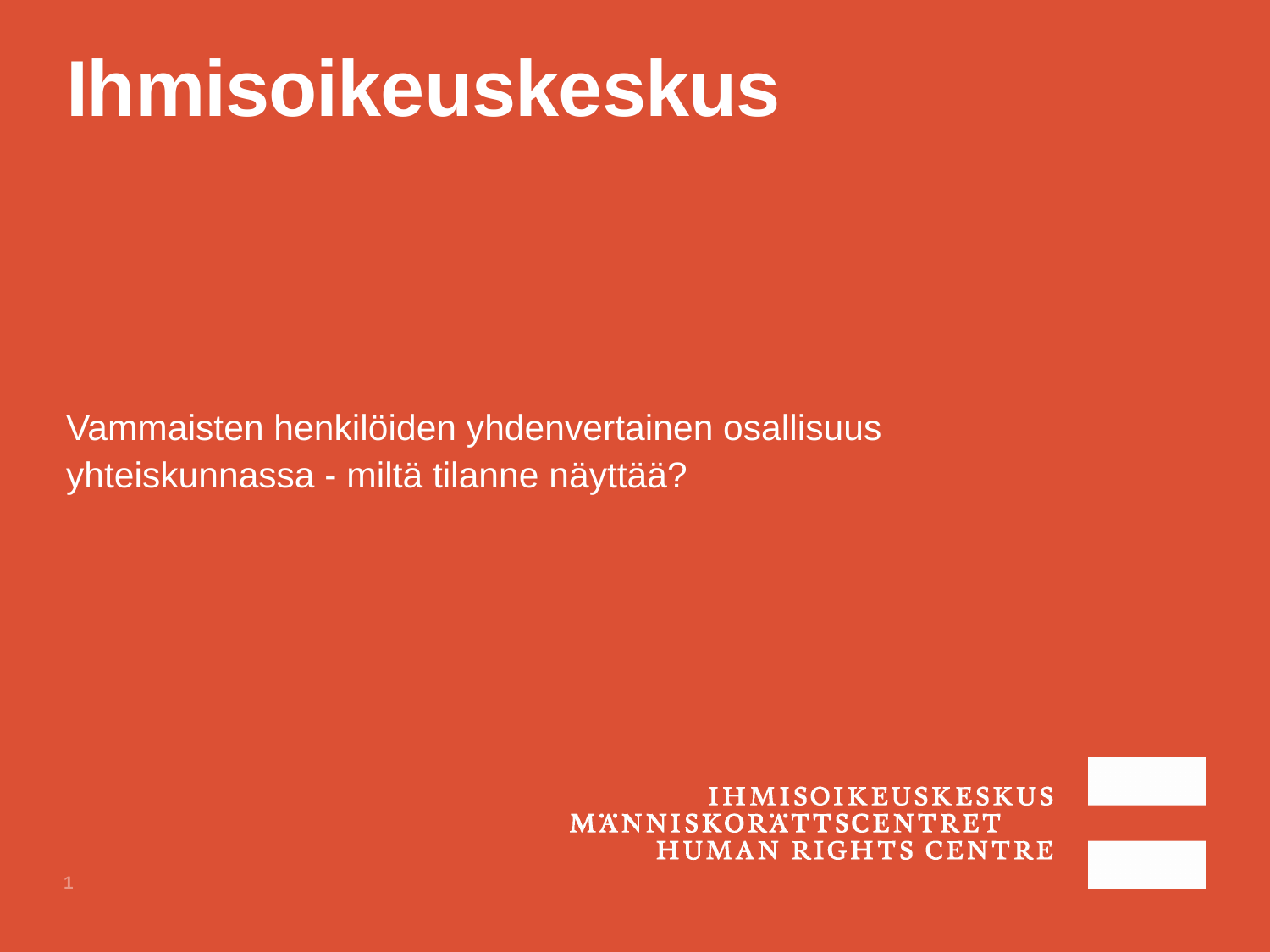

# Ihmisoikeuskeskus
Vammaisten henkilöiden yhdenvertainen osallisuus yhteiskunnassa - miltä tilanne näyttää?
1